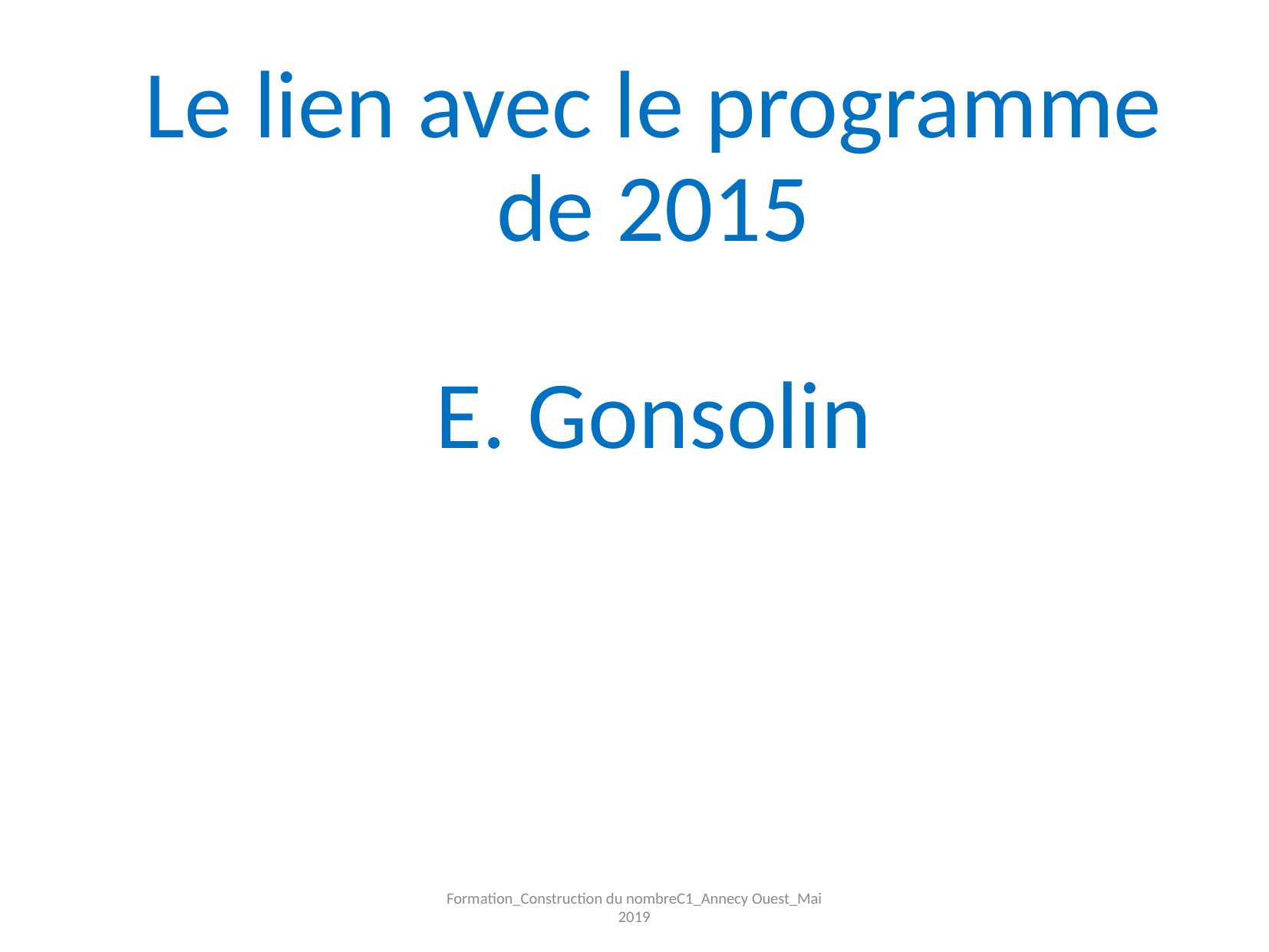

# Le lien avec le programme de 2015 E. Gonsolin
Formation_Construction du nombreC1_Annecy Ouest_Mai 2019